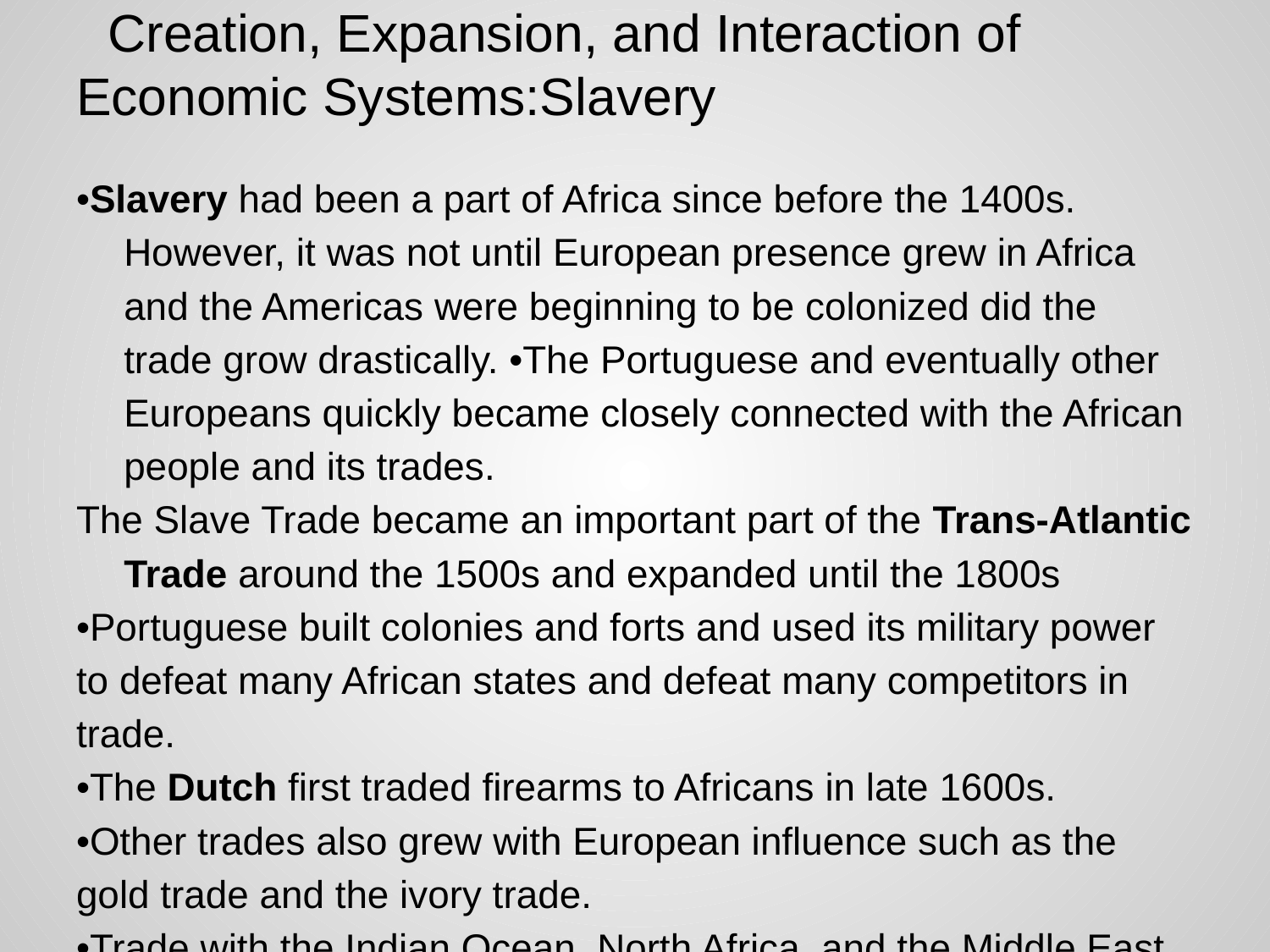

# Creation, Expansion, and Interaction of Economic Systems:Slavery
•Slavery had been a part of Africa since before the 1400s.  However, it was not until European presence grew in Africa and the Americas were beginning to be colonized did the trade grow drastically. •The Portuguese and eventually other Europeans quickly became closely connected with the African people and its trades.
The Slave Trade became an important part of the Trans-Atlantic Trade around the 1500s and expanded until the 1800s
•Portuguese built colonies and forts and used its military power to defeat many African states and defeat many competitors in trade.
•The Dutch first traded firearms to Africans in late 1600s.
•Other trades also grew with European influence such as the gold trade and the ivory trade.
•Trade with the Indian Ocean, North Africa, and the Middle East continued.